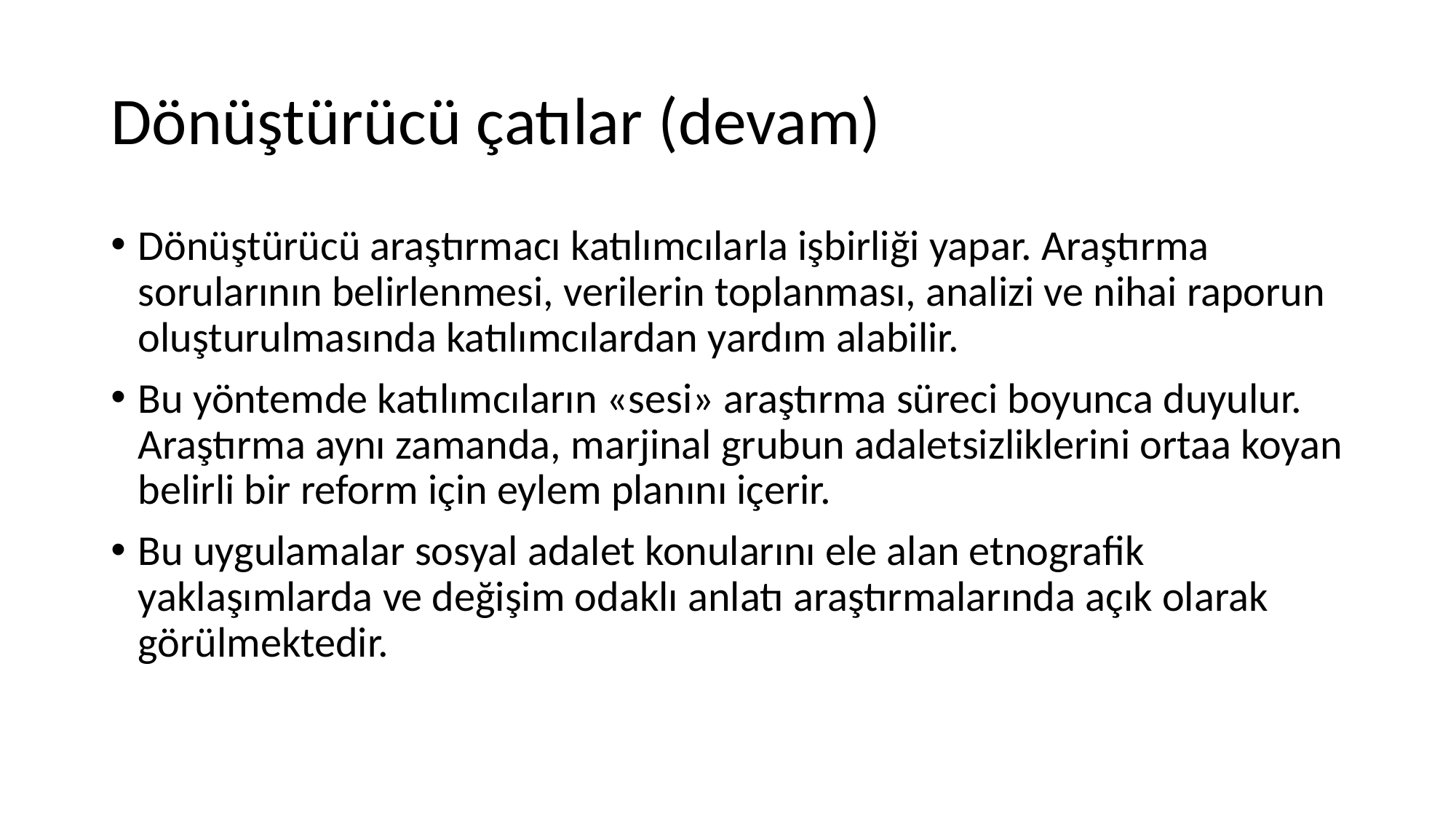

# Dönüştürücü çatılar (devam)
Dönüştürücü araştırmacı katılımcılarla işbirliği yapar. Araştırma sorularının belirlenmesi, verilerin toplanması, analizi ve nihai raporun oluşturulmasında katılımcılardan yardım alabilir.
Bu yöntemde katılımcıların «sesi» araştırma süreci boyunca duyulur. Araştırma aynı zamanda, marjinal grubun adaletsizliklerini ortaa koyan belirli bir reform için eylem planını içerir.
Bu uygulamalar sosyal adalet konularını ele alan etnografik yaklaşımlarda ve değişim odaklı anlatı araştırmalarında açık olarak görülmektedir.